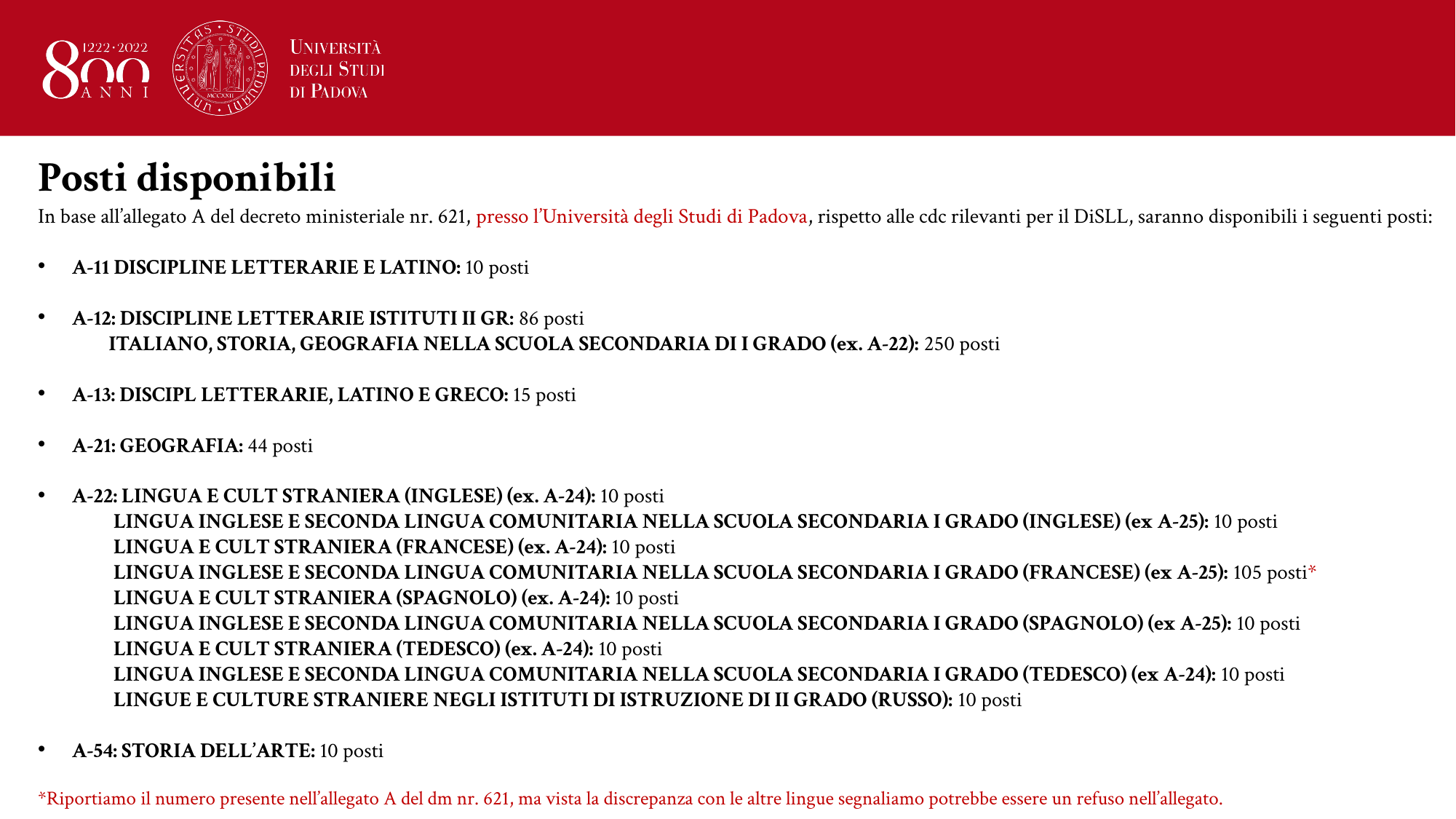

Posti disponibili
In base all’allegato A del decreto ministeriale nr. 621, presso l’Università degli Studi di Padova, rispetto alle cdc rilevanti per il DiSLL, saranno disponibili i seguenti posti:

A-11 DISCIPLINE LETTERARIE E LATINO: 10 posti

A-12: DISCIPLINE LETTERARIE ISTITUTI II GR: 86 posti
               ITALIANO, STORIA, GEOGRAFIA NELLA SCUOLA SECONDARIA DI I GRADO (ex. A-22): 250 posti

A-13: DISCIPL LETTERARIE, LATINO E GRECO: 15 posti

A-21: GEOGRAFIA: 44 posti

A-22: LINGUA E CULT STRANIERA (INGLESE) (ex. A-24): 10 posti
                LINGUA INGLESE E SECONDA LINGUA COMUNITARIA NELLA SCUOLA SECONDARIA I GRADO (INGLESE) (ex A-25): 10 posti
                LINGUA E CULT STRANIERA (FRANCESE) (ex. A-24): 10 posti
                LINGUA INGLESE E SECONDA LINGUA COMUNITARIA NELLA SCUOLA SECONDARIA I GRADO (FRANCESE) (ex A-25): 105 posti*
                LINGUA E CULT STRANIERA (SPAGNOLO) (ex. A-24): 10 posti
                LINGUA INGLESE E SECONDA LINGUA COMUNITARIA NELLA SCUOLA SECONDARIA I GRADO (SPAGNOLO) (ex A-25): 10 posti
                LINGUA E CULT STRANIERA (TEDESCO) (ex. A-24): 10 posti
                LINGUA INGLESE E SECONDA LINGUA COMUNITARIA NELLA SCUOLA SECONDARIA I GRADO (TEDESCO) (ex A-24): 10 posti
                LINGUE E CULTURE STRANIERE NEGLI ISTITUTI DI ISTRUZIONE DI II GRADO (RUSSO): 10 posti

A-54: STORIA DELL’ARTE: 10 posti

*Riportiamo il numero presente nell’allegato A del dm nr. 621, ma vista la discrepanza con le altre lingue segnaliamo potrebbe essere un refuso nell’allegato.